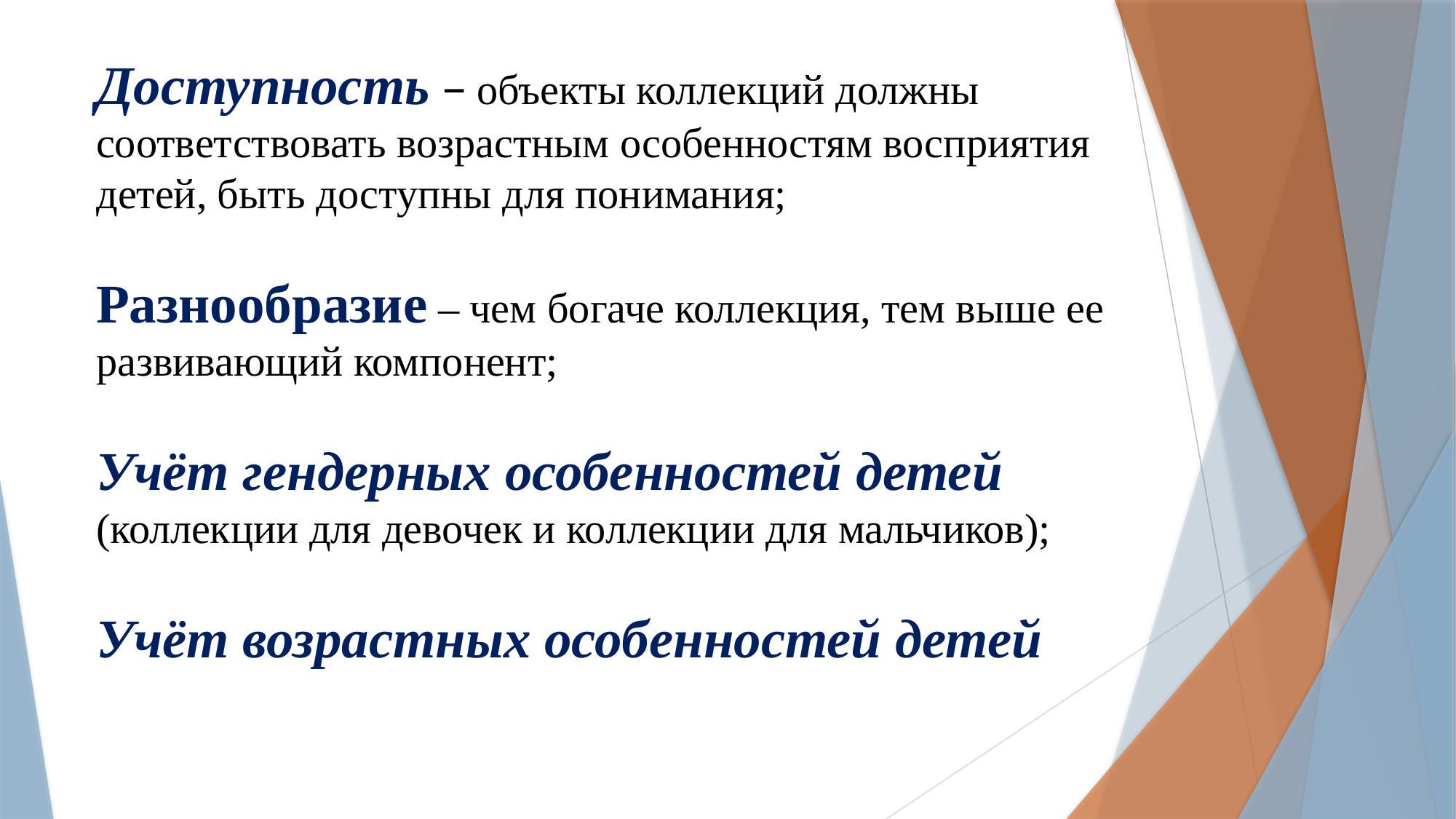

Доступность – объекты коллекций должны соответствовать возрастным особенностям восприятия детей, быть доступны для понимания;

Разнообразие – чем богаче коллекция, тем выше ее развивающий компонент;

Учёт гендерных особенностей детей (коллекции для девочек и коллекции для мальчиков);

Учёт возрастных особенностей детей